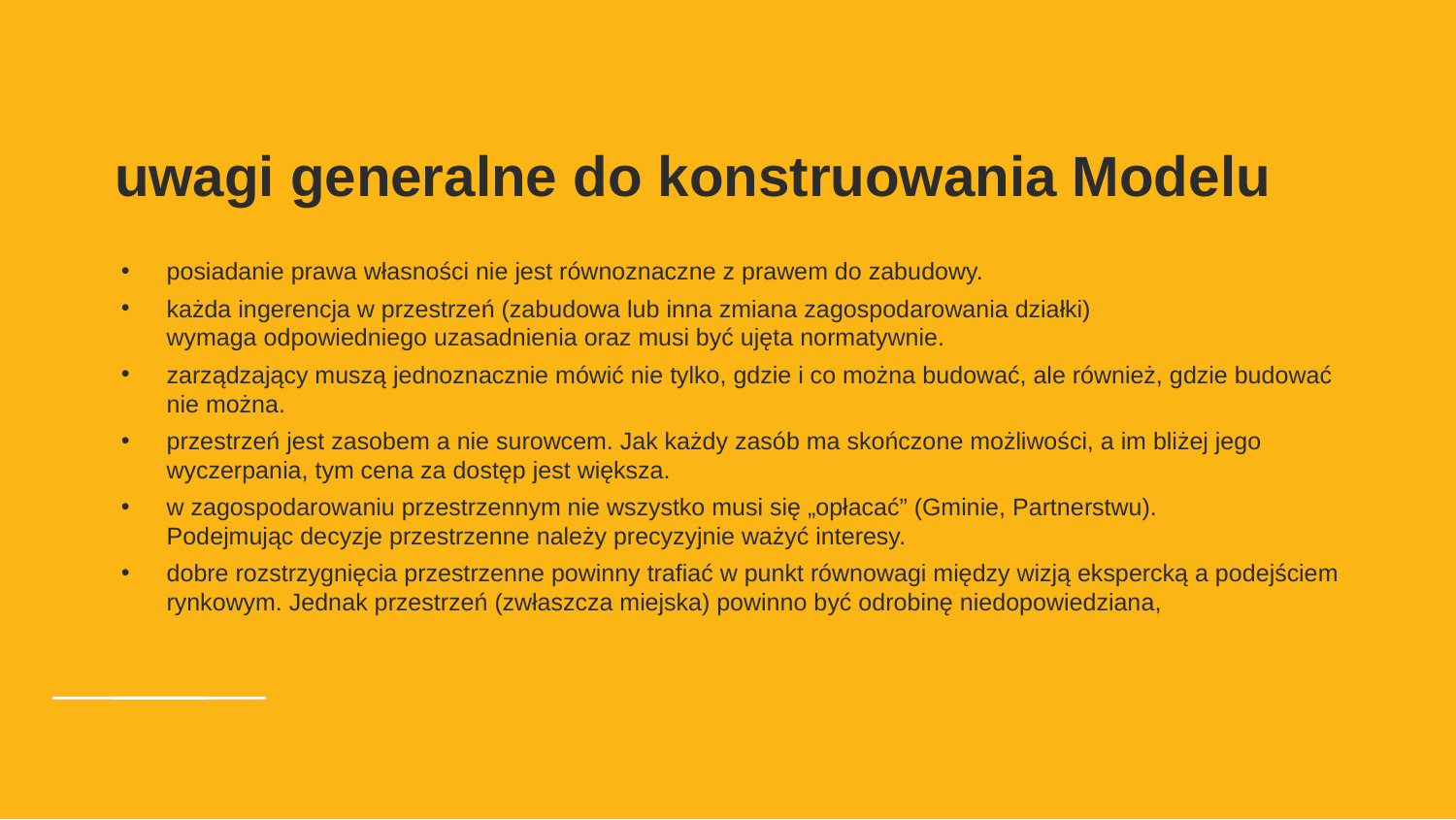

# uwagi generalne do konstruowania Modelu
posiadanie prawa własności nie jest równoznaczne z prawem do zabudowy.
każda ingerencja w przestrzeń (zabudowa lub inna zmiana zagospodarowania działki) wymaga odpowiedniego uzasadnienia oraz musi być ujęta normatywnie.
zarządzający muszą jednoznacznie mówić nie tylko, gdzie i co można budować, ale również, gdzie budować nie można.
przestrzeń jest zasobem a nie surowcem. Jak każdy zasób ma skończone możliwości, a im bliżej jego wyczerpania, tym cena za dostęp jest większa.
w zagospodarowaniu przestrzennym nie wszystko musi się „opłacać” (Gminie, Partnerstwu). Podejmując decyzje przestrzenne należy precyzyjnie ważyć interesy.
dobre rozstrzygnięcia przestrzenne powinny trafiać w punkt równowagi między wizją ekspercką a podejściem rynkowym. Jednak przestrzeń (zwłaszcza miejska) powinno być odrobinę niedopowiedziana,